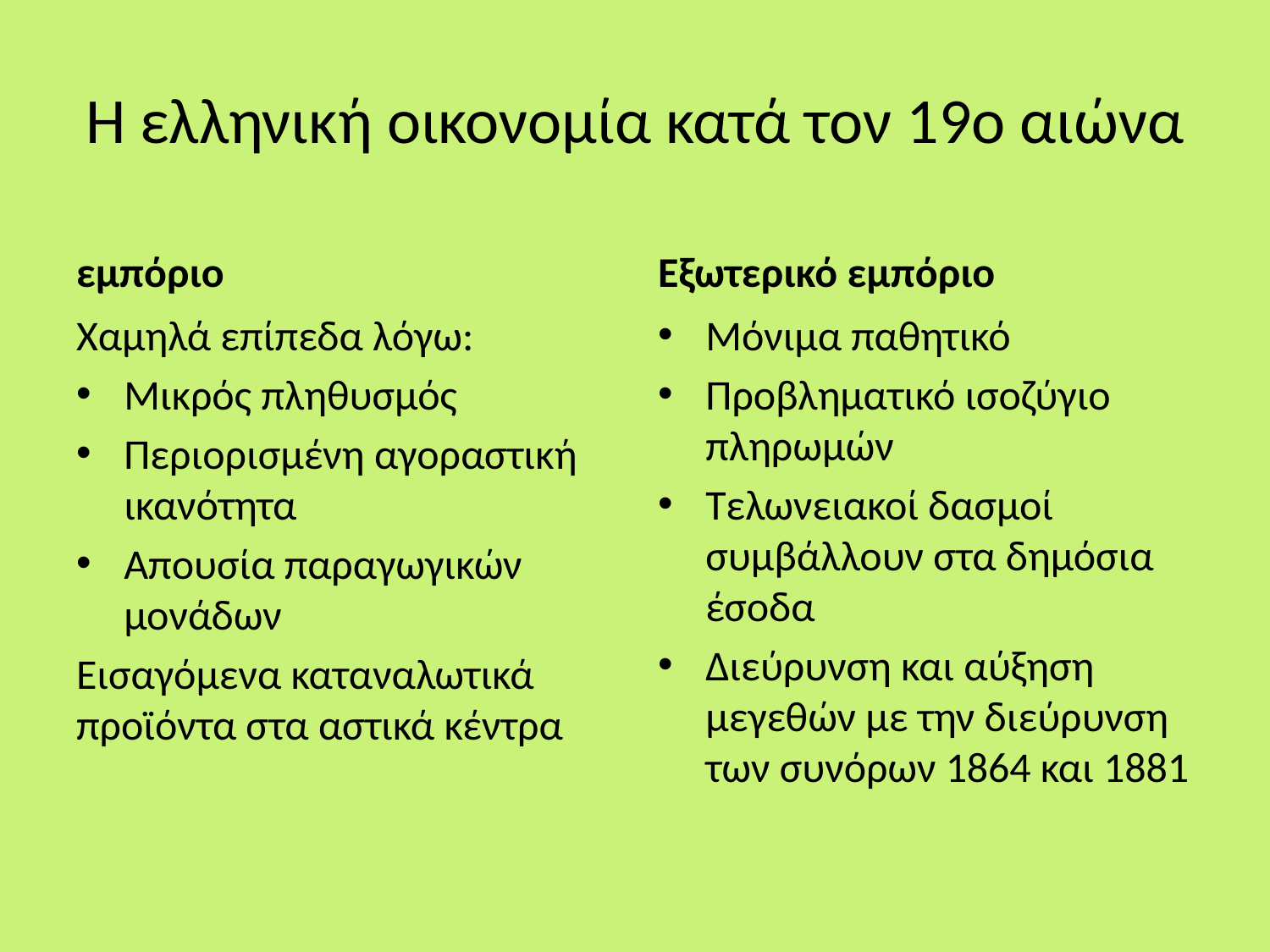

# Η ελληνική οικονομία κατά τον 19ο αιώνα
εμπόριο
Εξωτερικό εμπόριο
Χαμηλά επίπεδα λόγω:
Μικρός πληθυσμός
Περιορισμένη αγοραστική ικανότητα
Απουσία παραγωγικών μονάδων
Εισαγόμενα καταναλωτικά προϊόντα στα αστικά κέντρα

Μόνιμα παθητικό
Προβληματικό ισοζύγιο πληρωμών
Τελωνειακοί δασμοί συμβάλλουν στα δημόσια έσοδα
Διεύρυνση και αύξηση μεγεθών με την διεύρυνση των συνόρων 1864 και 1881